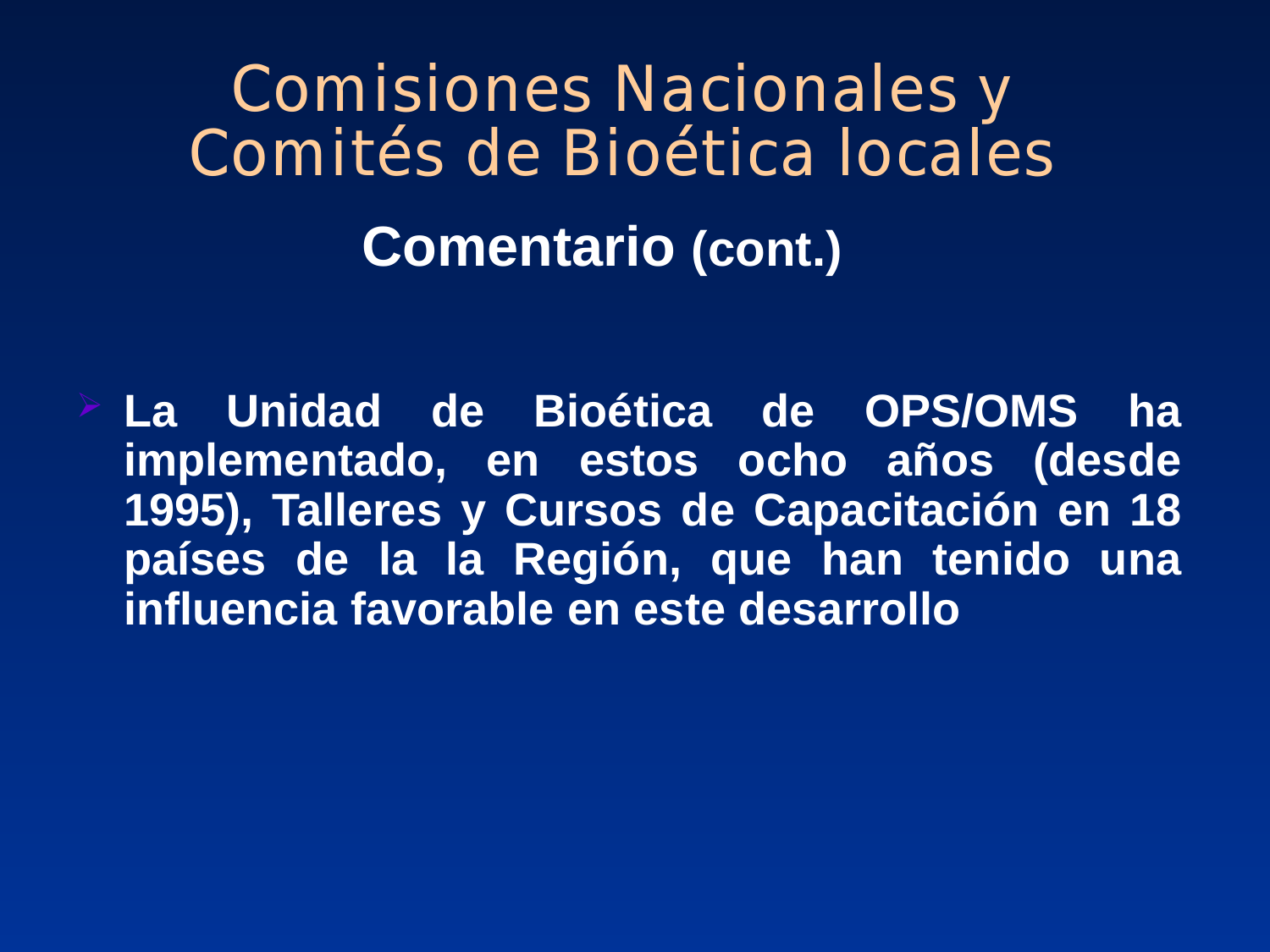

Comisiones Nacionales y Comités de Bioética locales
# Comentario (cont.)
La Unidad de Bioética de OPS/OMS ha implementado, en estos ocho años (desde 1995), Talleres y Cursos de Capacitación en 18 países de la la Región, que han tenido una influencia favorable en este desarrollo